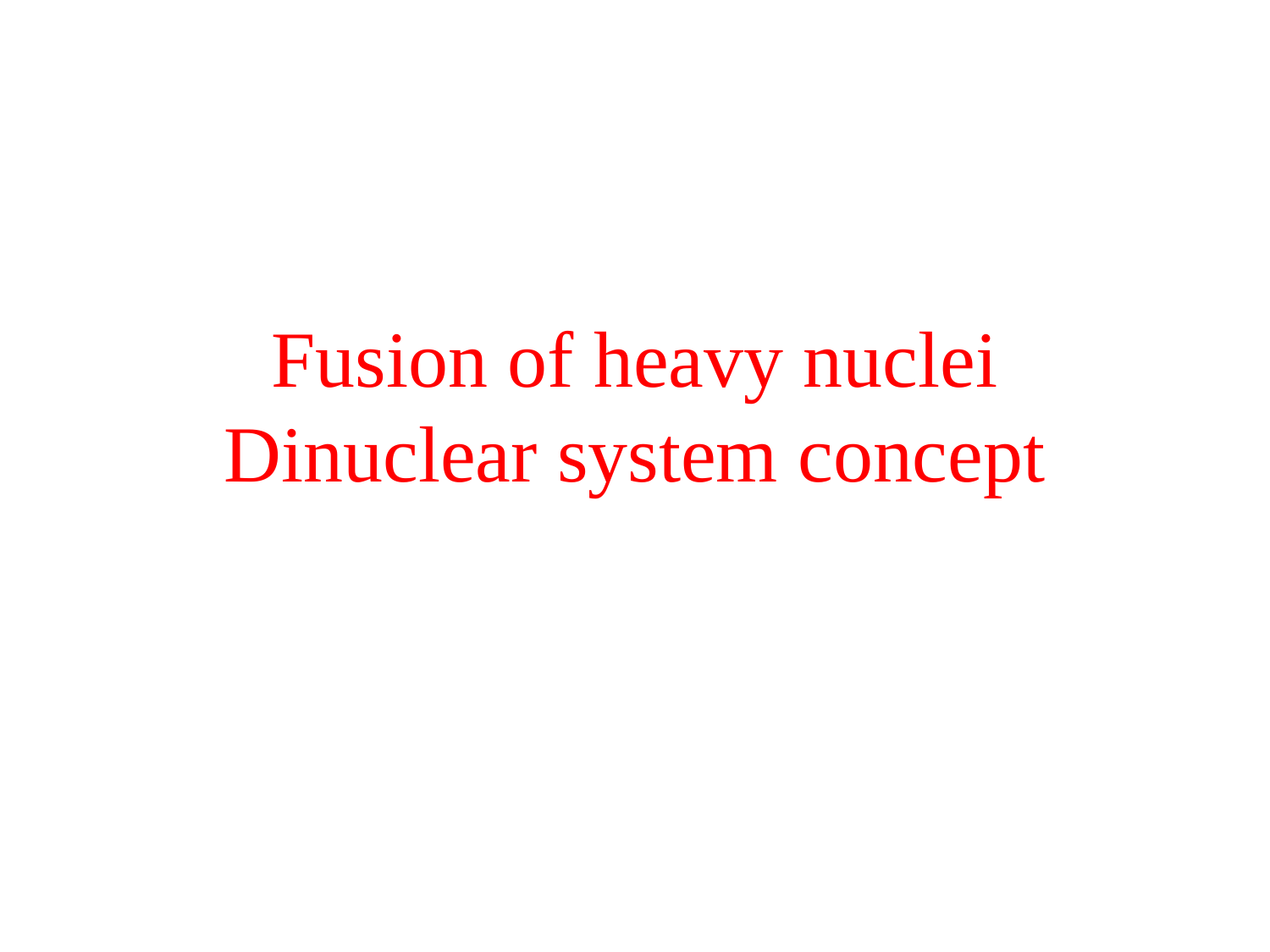

# Fusion of heavy nuclei Dinuclear system concept